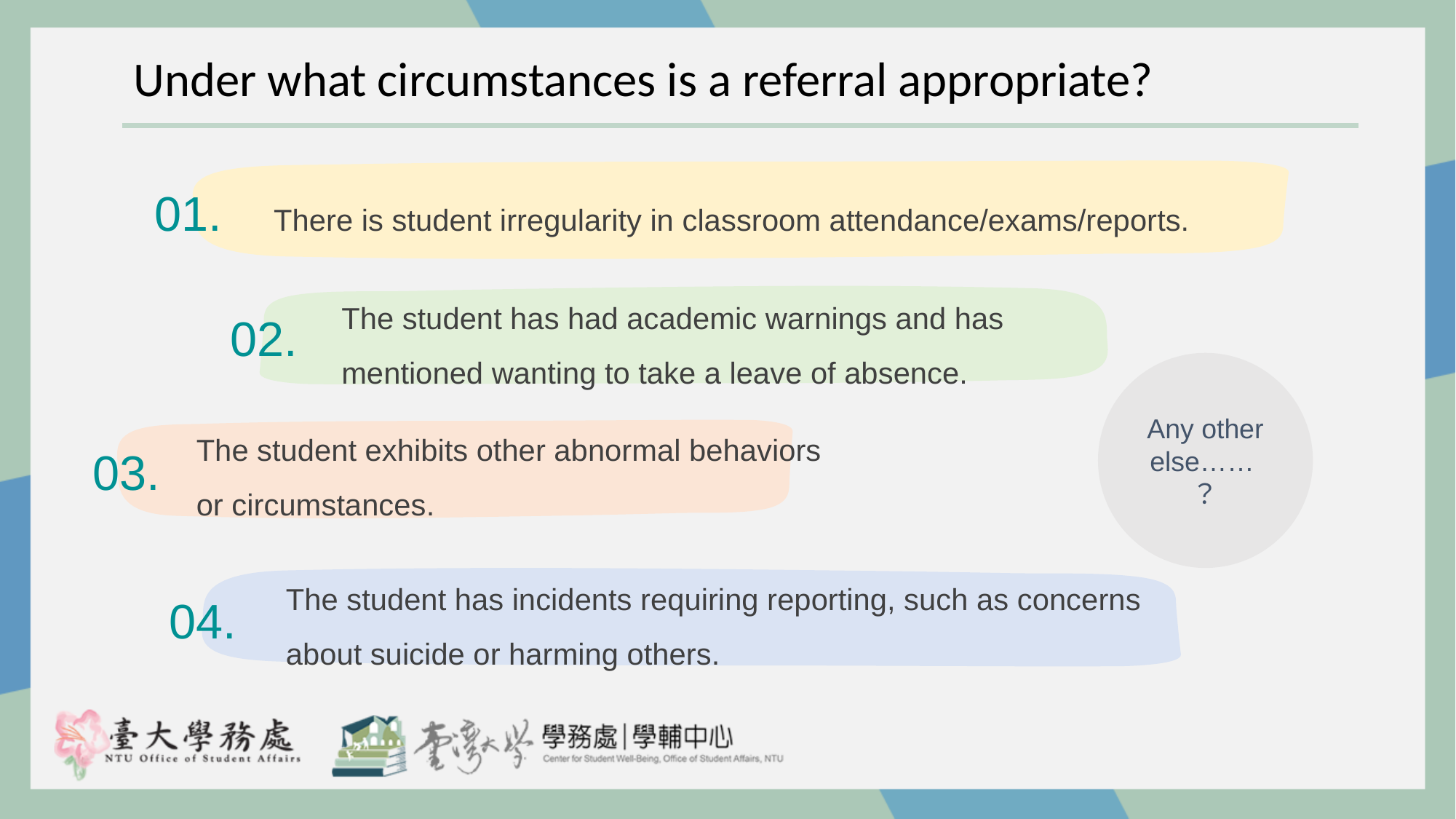

Under what circumstances is a referral appropriate?

There is student irregularity in classroom attendance/exams/reports.
01.

The student has had academic warnings and has mentioned wanting to take a leave of absence.
02.

Any other else……？

The student exhibits other abnormal behaviors or circumstances.

03.
The student has incidents requiring reporting, such as concerns about suicide or harming others.

04.